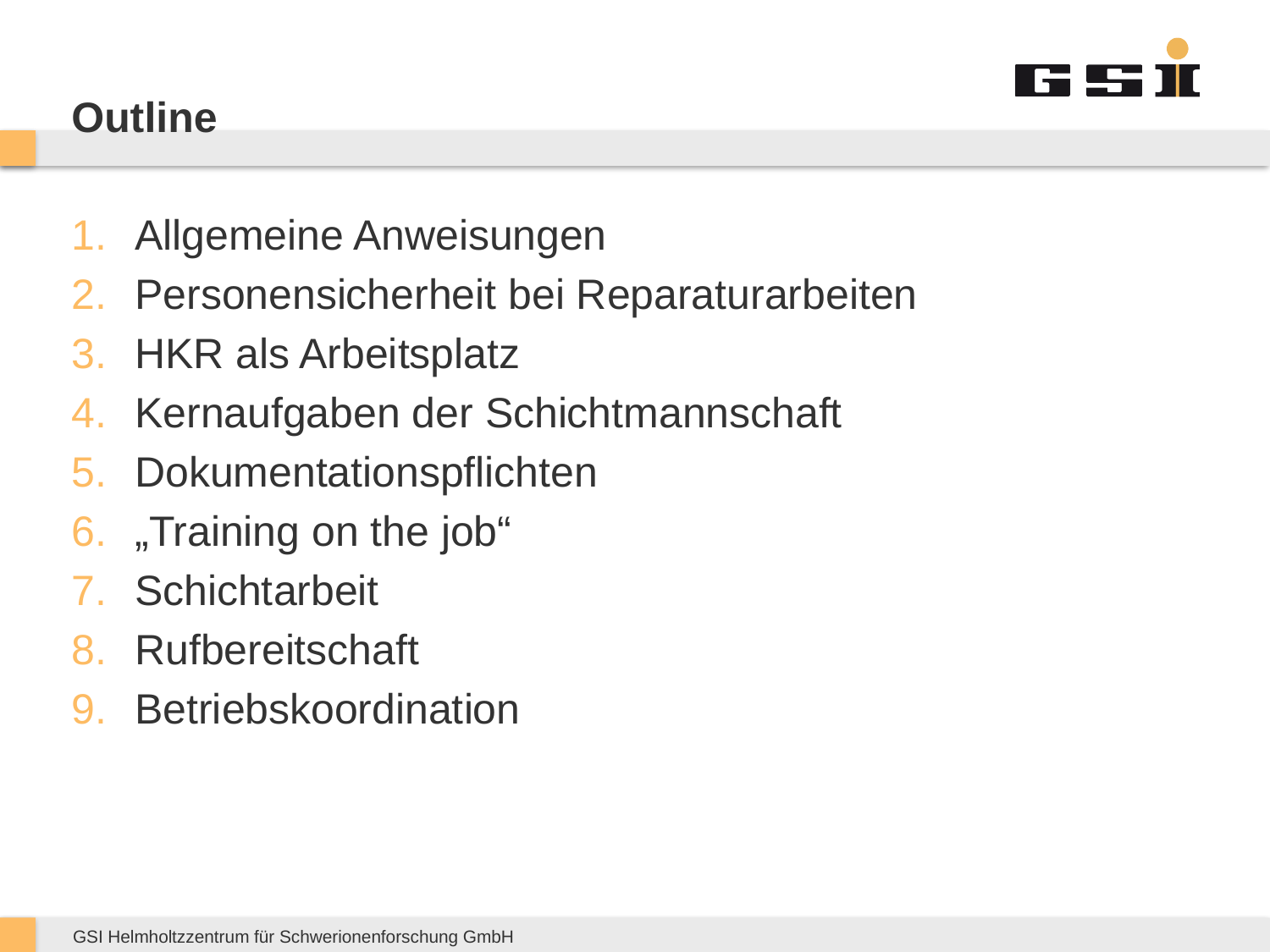

# Outline
Allgemeine Anweisungen
Personensicherheit bei Reparaturarbeiten
HKR als Arbeitsplatz
Kernaufgaben der Schichtmannschaft
Dokumentationspflichten
„Training on the job“
Schichtarbeit
Rufbereitschaft
Betriebskoordination